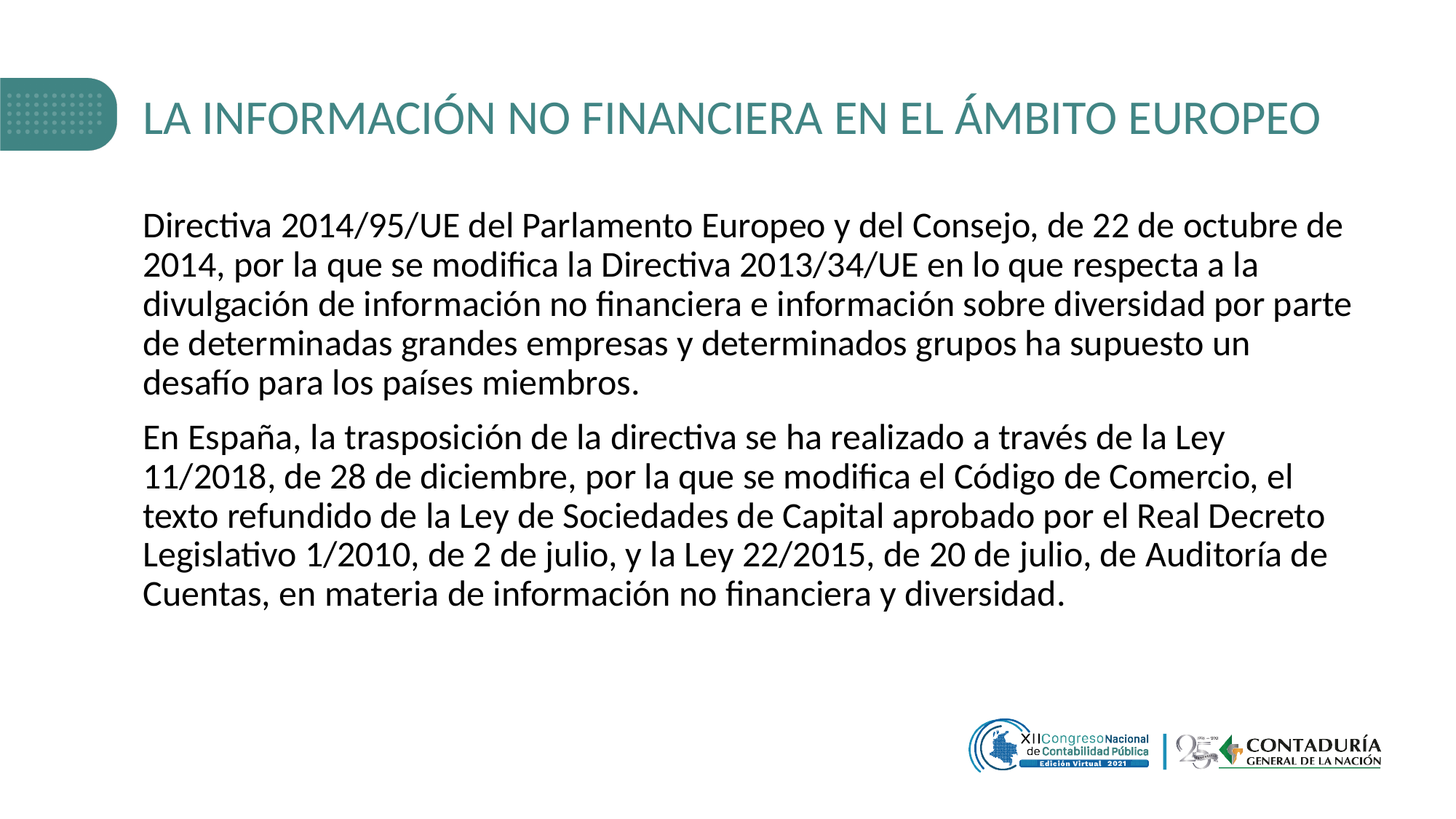

# LA INFORMACIÓN NO FINANCIERA EN EL ÁMBITO EUROPEO
Directiva 2014/95/UE del Parlamento Europeo y del Consejo, de 22 de octubre de  2014, por la que se modifica la Directiva 2013/34/UE en lo que respecta a la divulgación de información no financiera e información sobre diversidad por parte de determinadas grandes empresas y determinados grupos ha supuesto un desafío para los países miembros.
En España, la trasposición de la directiva se ha realizado a través de la Ley 11/2018, de 28 de diciembre, por la que se modifica el Código de Comercio, el texto refundido de la Ley de Sociedades de Capital aprobado por el Real Decreto Legislativo 1/2010, de 2 de julio, y la Ley 22/2015, de 20 de julio, de Auditoría de Cuentas, en materia de información no financiera y diversidad.